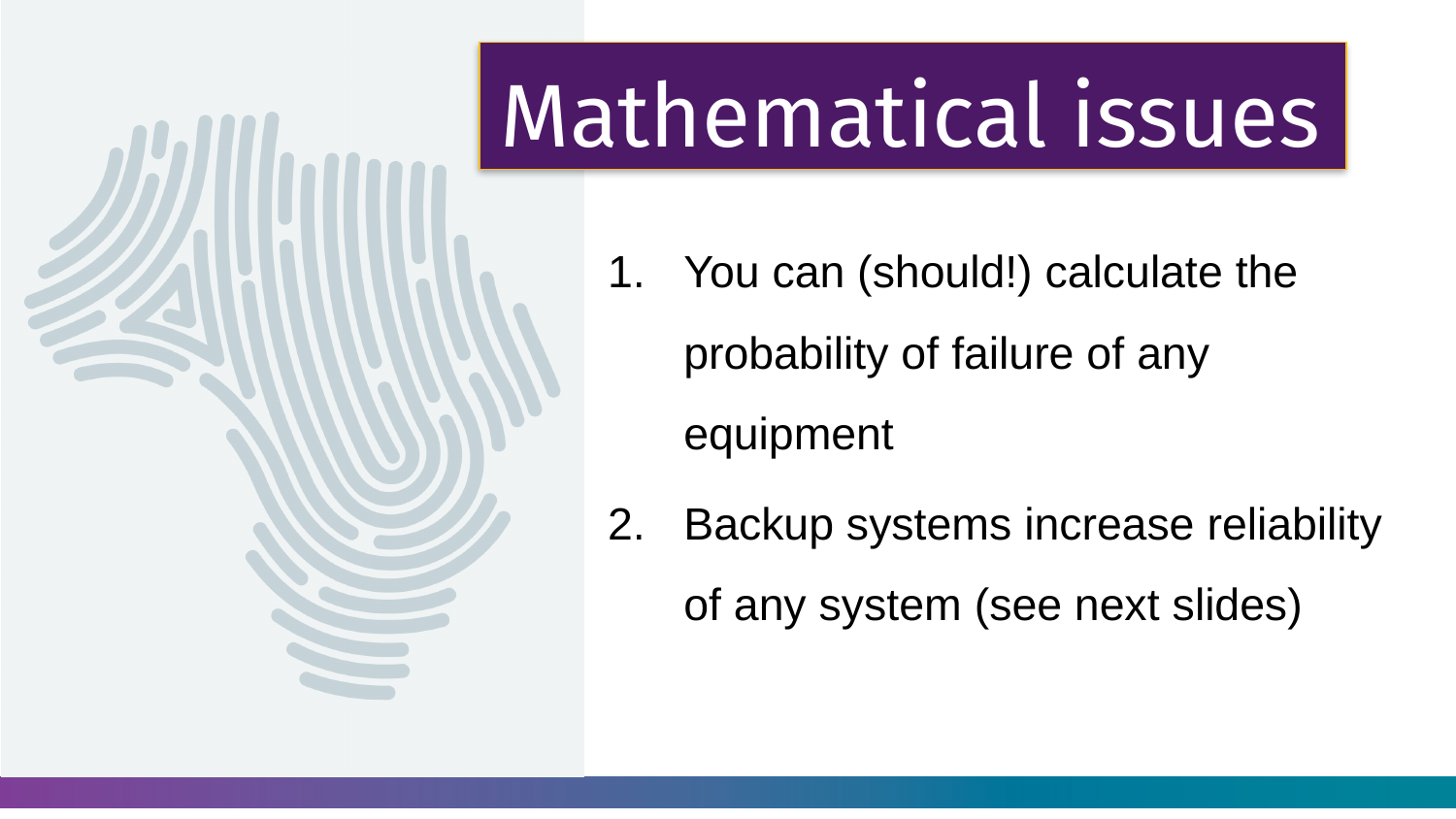

# Mathematical issues
You can (should!) calculate the probability of failure of any equipment
Backup systems increase reliability of any system (see next slides)